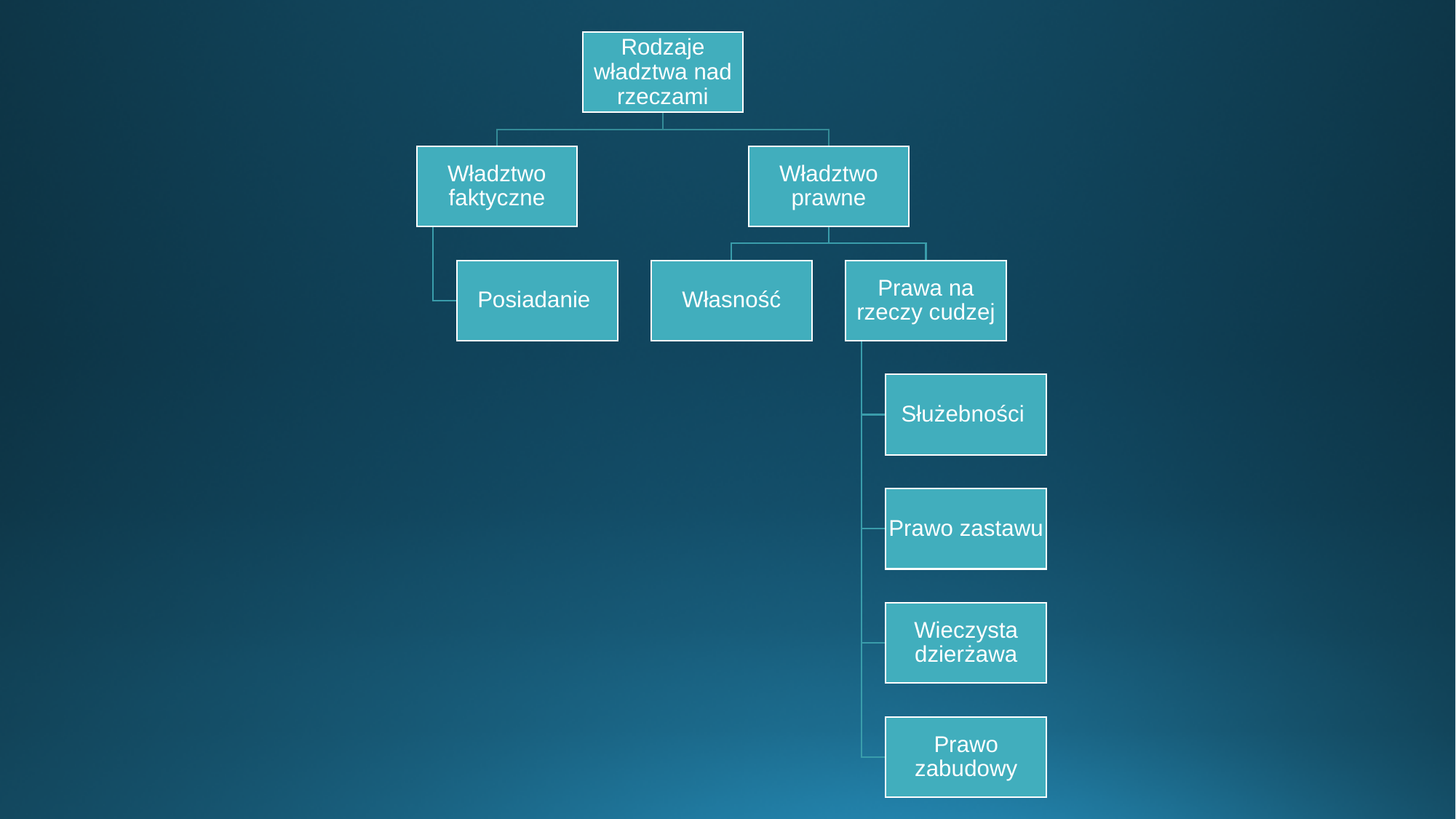

Rodzaje władztwa nad rzeczami
Władztwo faktyczne
Posiadanie
Władztwo prawne
Własność
Prawa na rzeczy cudzej
Służebności
Prawo zastawu
Wieczysta dzierżawa
Prawo zabudowy